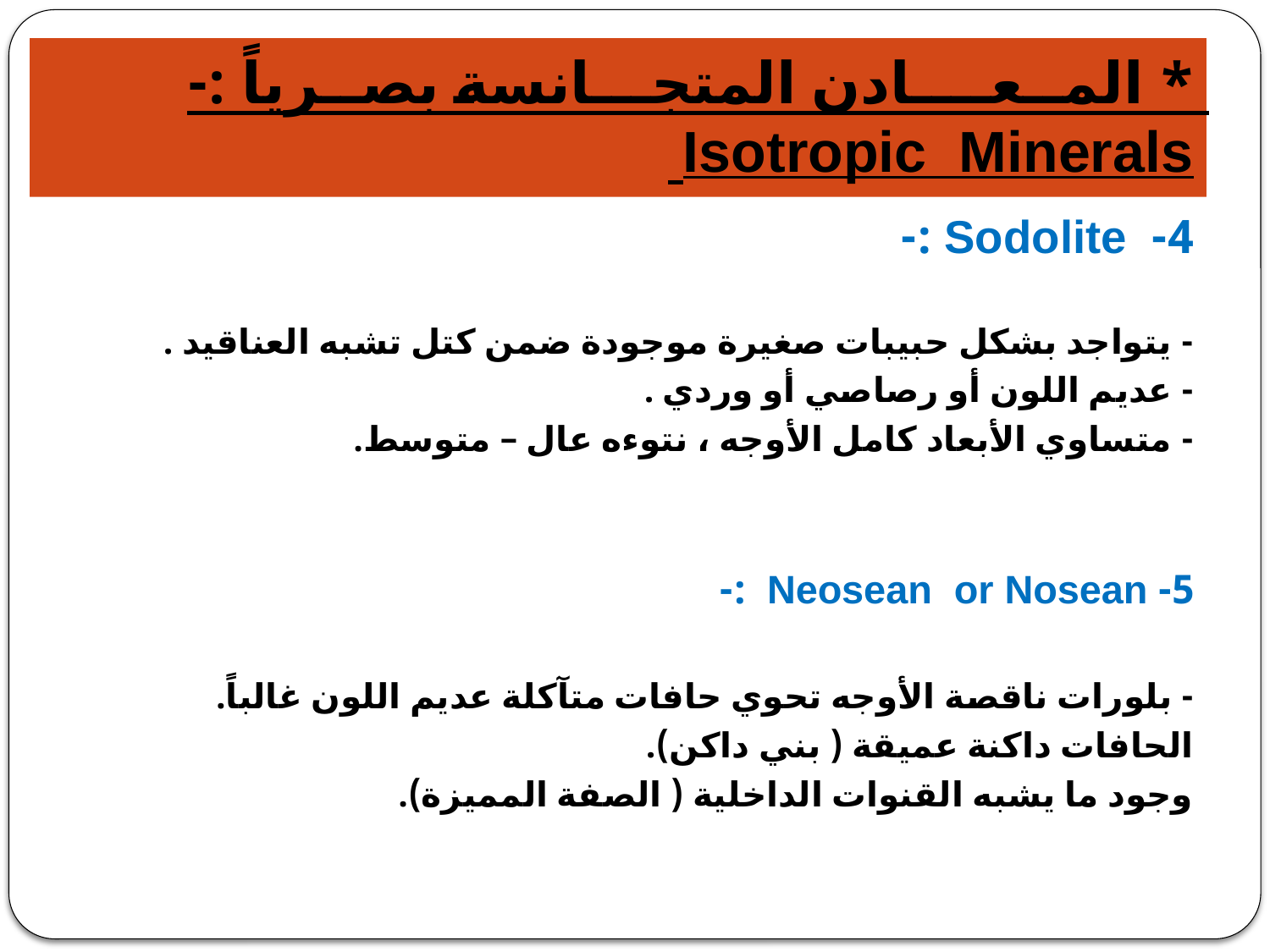

# * المــعــــادن المتجـــانسة بصــرياً :- Isotropic  Minerals
4-  Sodolite :-

- يتواجد بشكل حبيبات صغيرة موجودة ضمن كتل تشبه العناقيد .
- عديم اللون أو رصاصي أو وردي .
- متساوي الأبعاد كامل الأوجه ، نتوءه عال – متوسط.

5- Neosean  or Nosean  :-

- بلورات ناقصة الأوجه تحوي حافات متآكلة عديم اللون غالباً.
الحافات داكنة عميقة ( بني داكن).
وجود ما يشبه القنوات الداخلية ( الصفة المميزة).